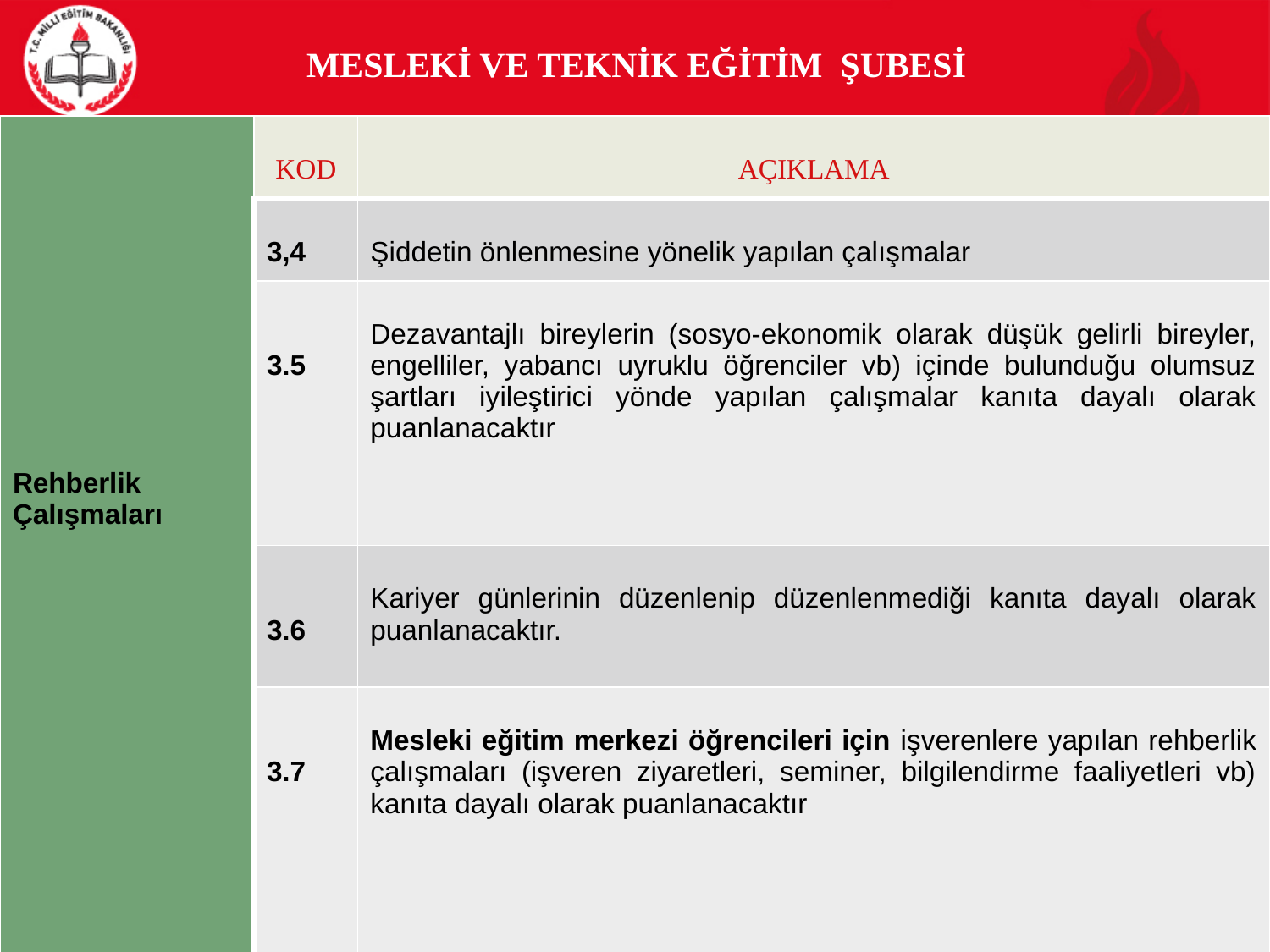

# MESLEKİ VE TEKNİK EĞİTİM  ŞUBESİ
| Rehberlik Çalışmaları | KOD | AÇIKLAMA |
| --- | --- | --- |
|  | 3,4 | Şiddetin önlenmesine yönelik yapılan çalışmalar |
|  | 3.5 | Dezavantajlı bireylerin (sosyo-ekonomik olarak düşük gelirli bireyler, engelliler, yabancı uyruklu öğrenciler vb) içinde bulunduğu olumsuz şartları iyileştirici yönde yapılan çalışmalar kanıta dayalı olarak puanlanacaktır |
|  | 3.6 | Kariyer günlerinin düzenlenip düzenlenmediği kanıta dayalı olarak puanlanacaktır. |
|  | 3.7 | Mesleki eğitim merkezi öğrencileri için işverenlere yapılan rehberlik çalışmaları (işveren ziyaretleri, seminer, bilgilendirme faaliyetleri vb) kanıta dayalı olarak puanlanacaktır |
SİVAS MİLLİ EĞİTİM MÜDÜRLÜĞÜ